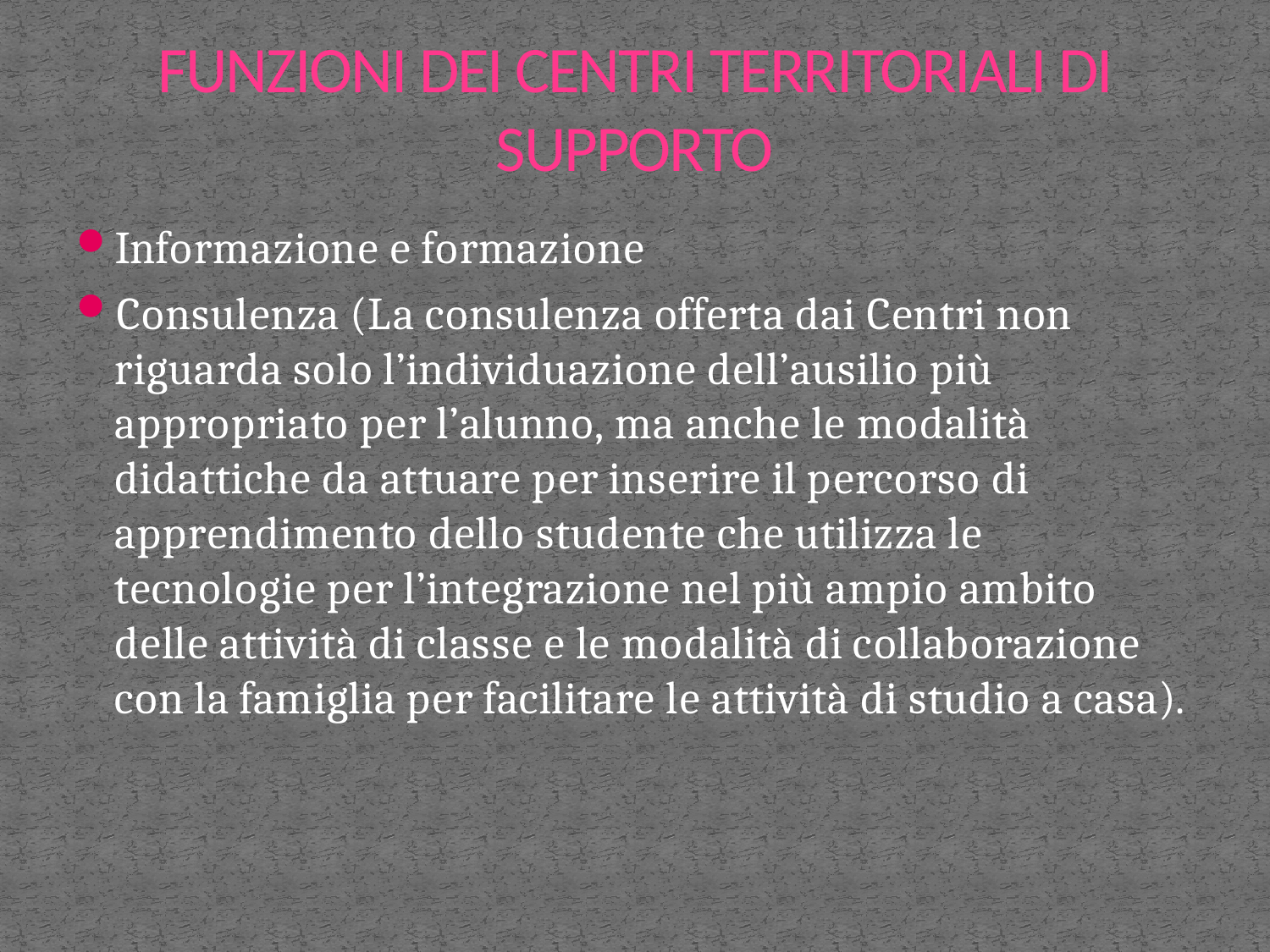

# FUNZIONI DEI CENTRI TERRITORIALI DI SUPPORTO
Informazione e formazione
Consulenza (La consulenza offerta dai Centri non riguarda solo l’individuazione dell’ausilio più appropriato per l’alunno, ma anche le modalità didattiche da attuare per inserire il percorso di apprendimento dello studente che utilizza le tecnologie per l’integrazione nel più ampio ambito delle attività di classe e le modalità di collaborazione con la famiglia per facilitare le attività di studio a casa).